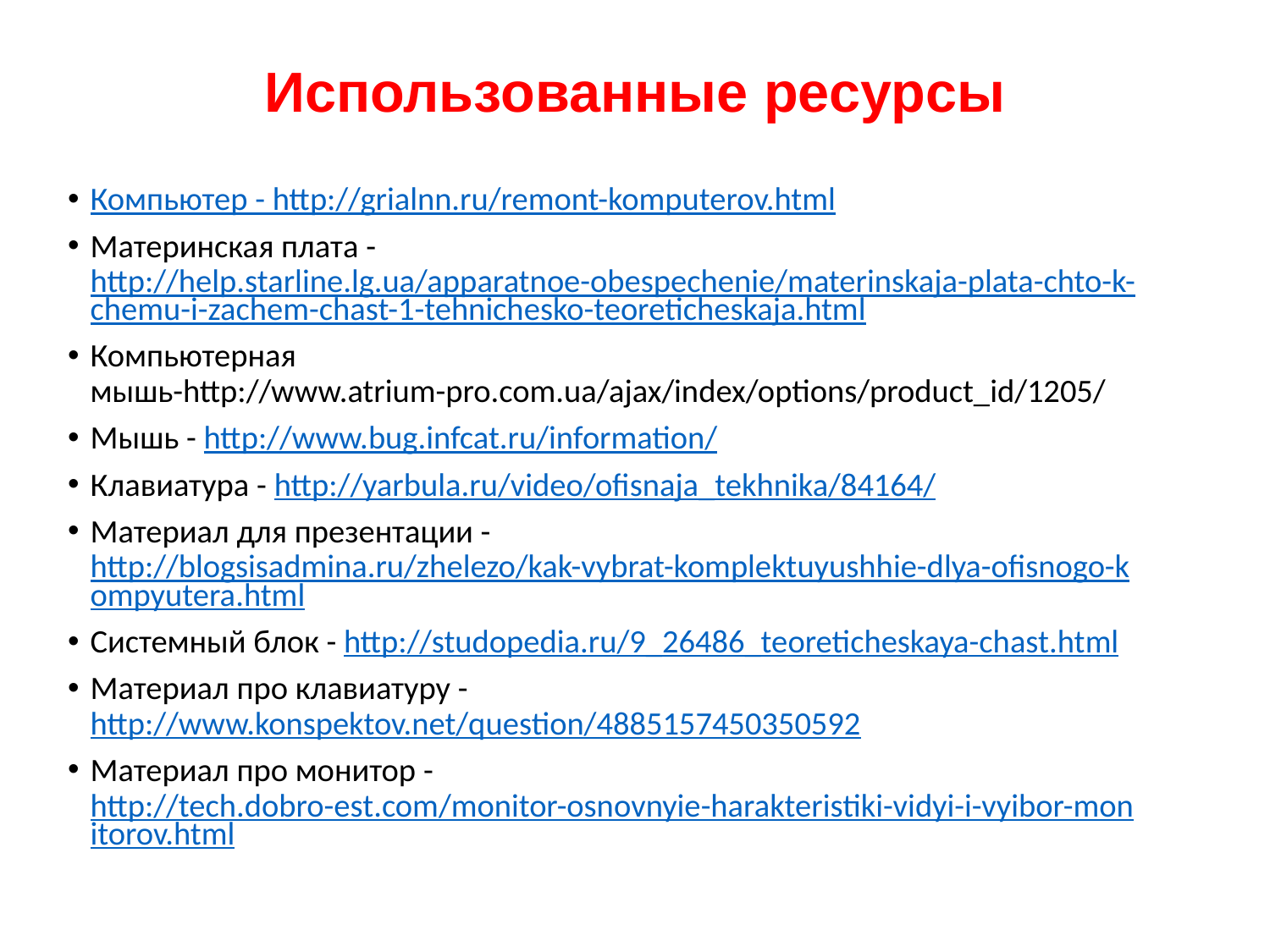

# Использованные ресурсы
Компьютер - http://grialnn.ru/remont-komputerov.html
Материнская плата - http://help.starline.lg.ua/apparatnoe-obespechenie/materinskaja-plata-chto-k-chemu-i-zachem-chast-1-tehnichesko-teoreticheskaja.html
Компьютерная мышь-http://www.atrium-pro.com.ua/ajax/index/options/product_id/1205/
Мышь - http://www.bug.infcat.ru/information/
Клавиатура - http://yarbula.ru/video/ofisnaja_tekhnika/84164/
Материал для презентации - http://blogsisadmina.ru/zhelezo/kak-vybrat-komplektuyushhie-dlya-ofisnogo-kompyutera.html
Системный блок - http://studopedia.ru/9_26486_teoreticheskaya-chast.html
Материал про клавиатуру - http://www.konspektov.net/question/4885157450350592
Материал про монитор - http://tech.dobro-est.com/monitor-osnovnyie-harakteristiki-vidyi-i-vyibor-monitorov.html